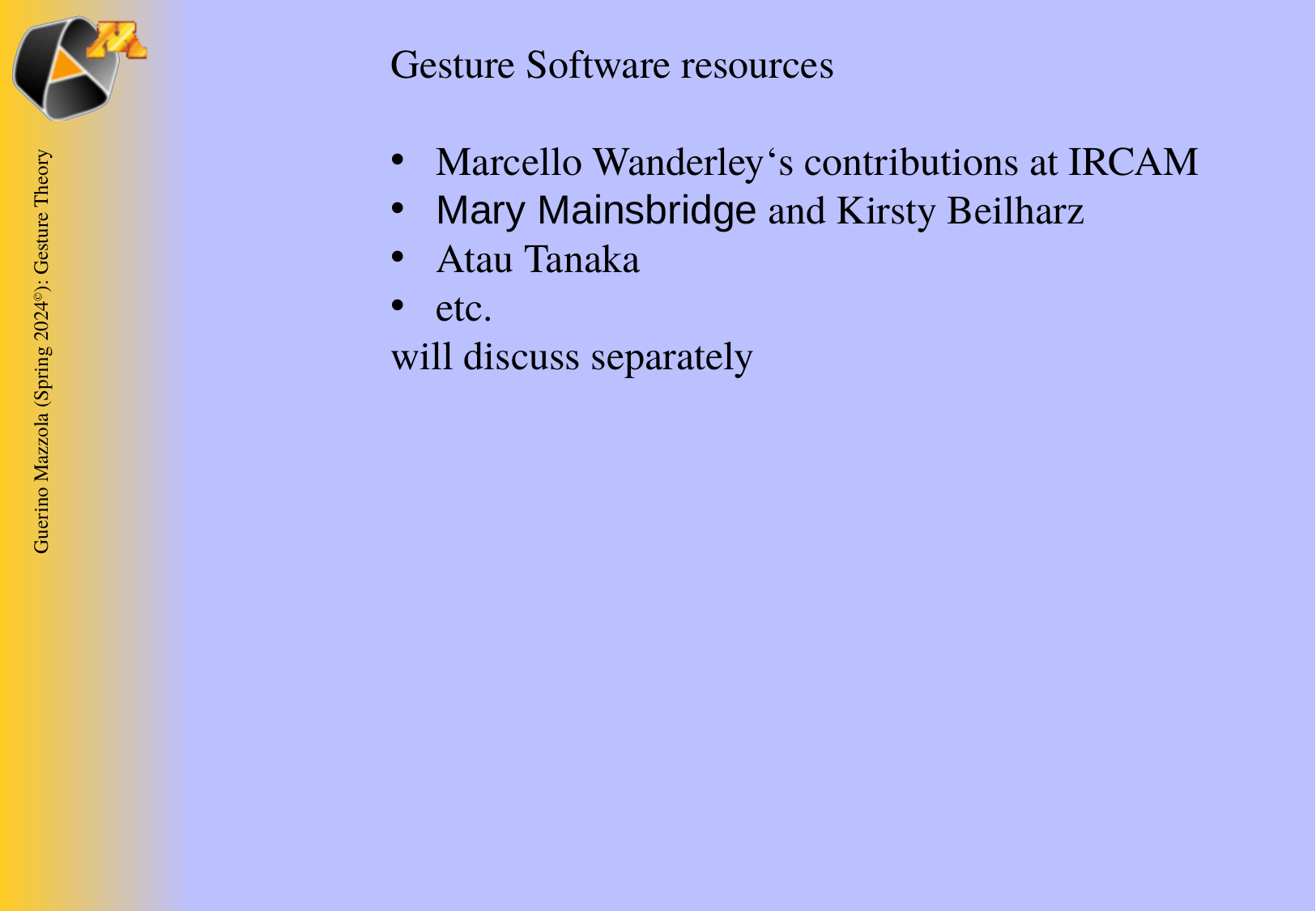

Gesture Software resources

Marcello Wanderley‘s contributions at IRCAM
Mary Mainsbridge and Kirsty Beilharz
Atau Tanaka
etc.
will discuss separately